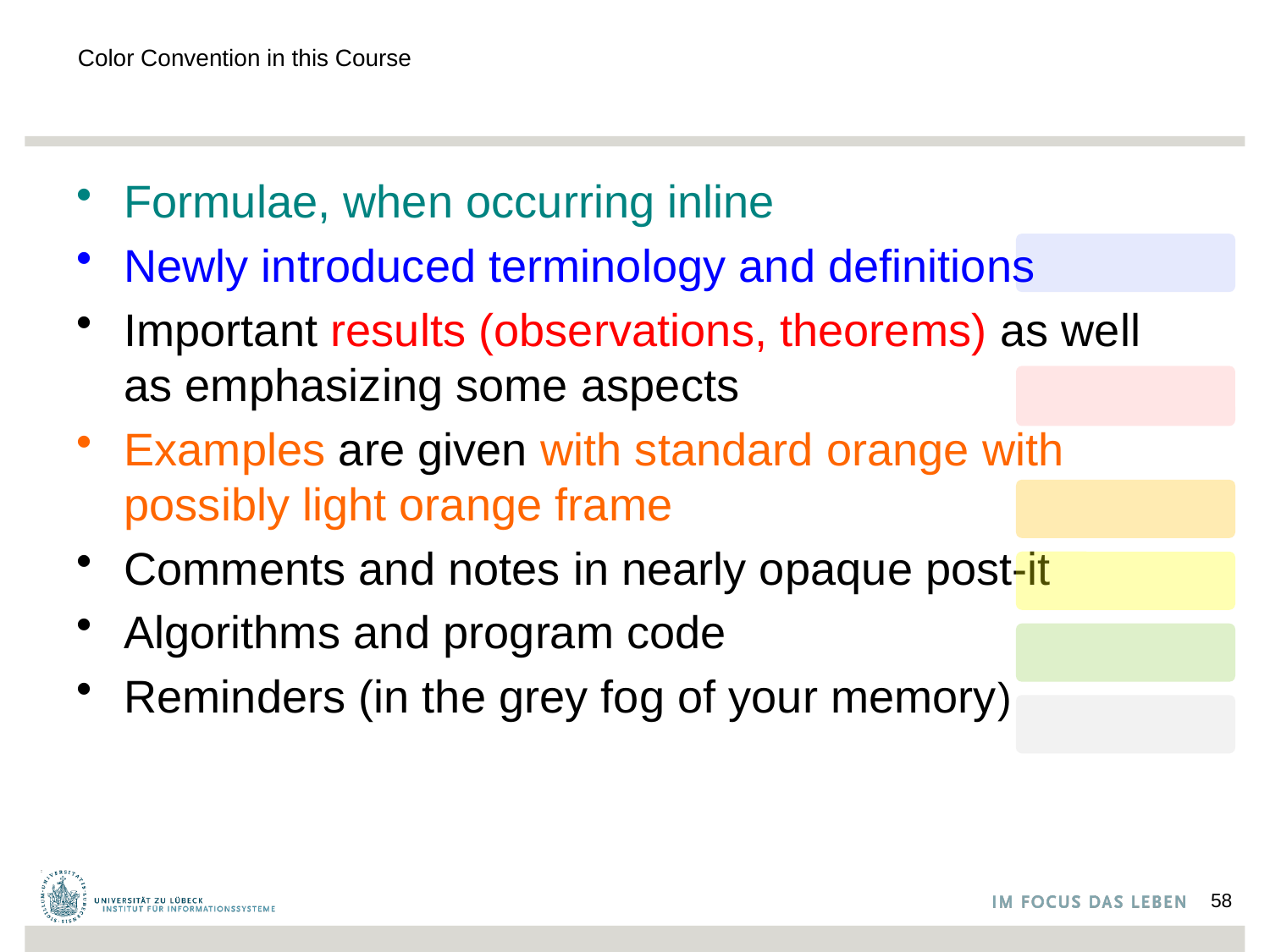

# Color Convention in this Course
Formulae, when occurring inline
Newly introduced terminology and definitions
Important results (observations, theorems) as well as emphasizing some aspects
Examples are given with standard orange with possibly light orange frame
Comments and notes in nearly opaque post-it
Algorithms and program code
Reminders (in the grey fog of your memory)

58